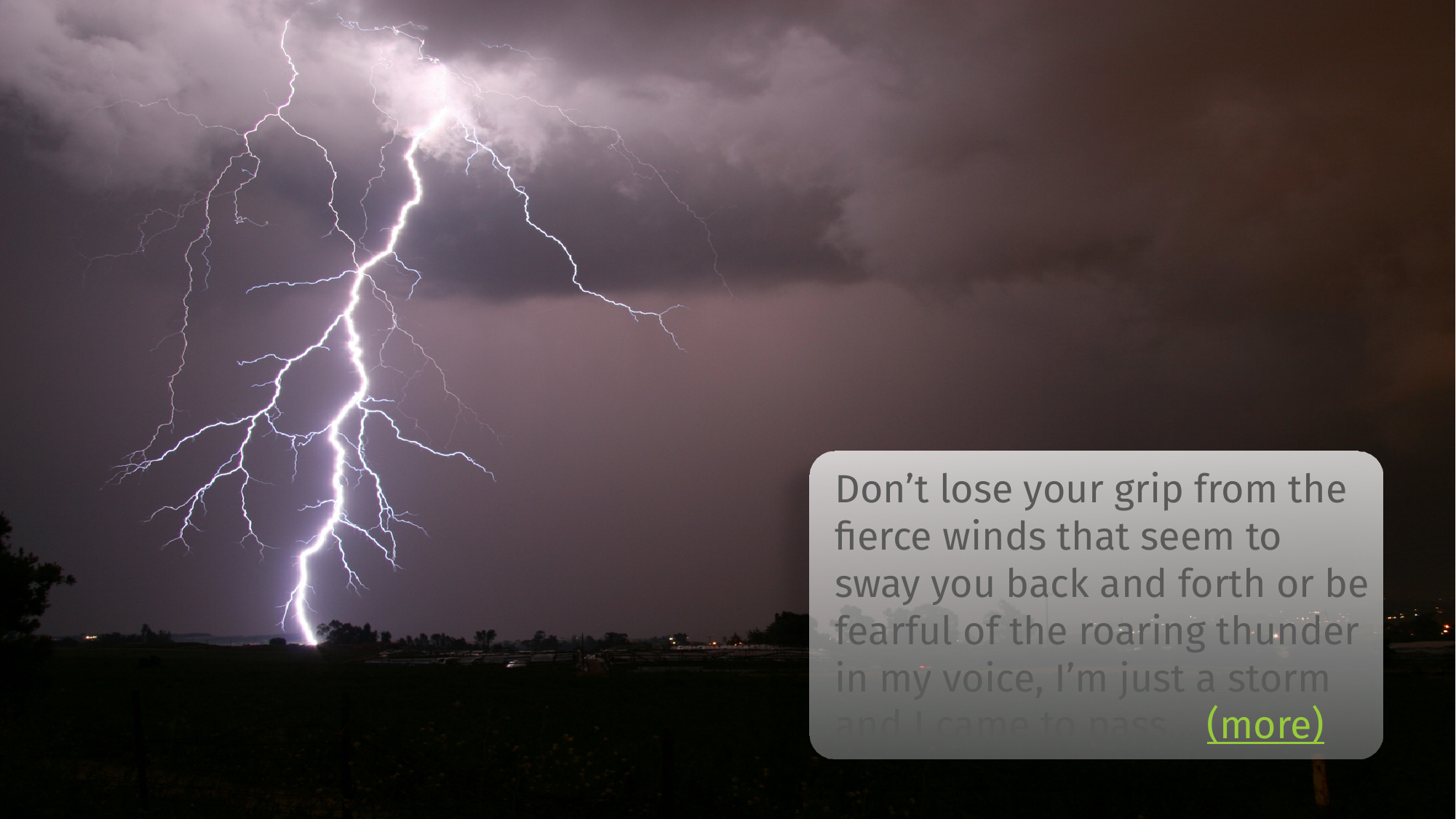

Don’t lose your grip from the fierce winds that seem to sway you back and forth or be fearful of the roaring thunder in my voice, I’m just a storm and I came to pass… (more)